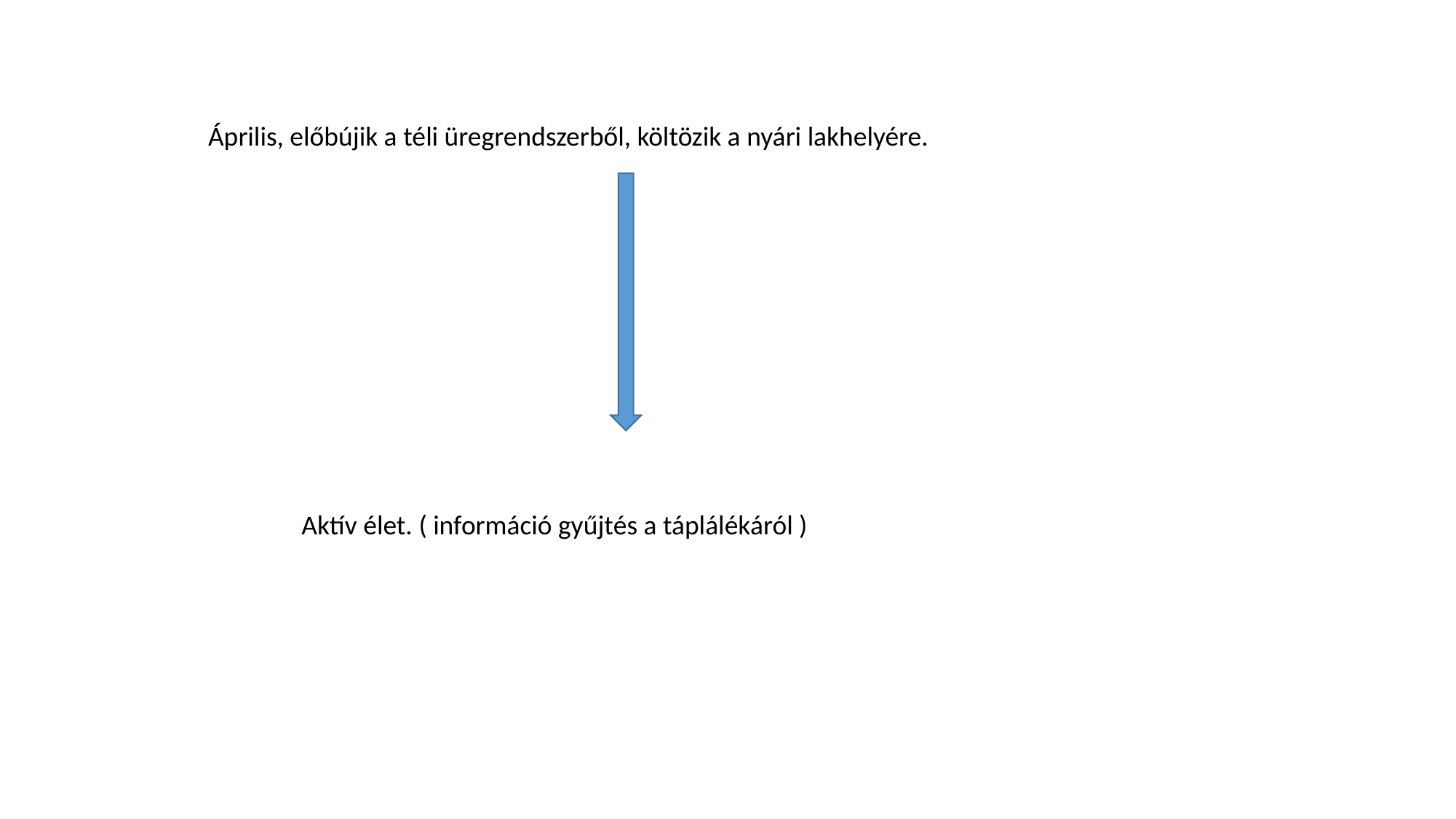

Április, előbújik a téli üregrendszerből, költözik a nyári lakhelyére.

Aktív élet. ( információ gyűjtés a táplálékáról )